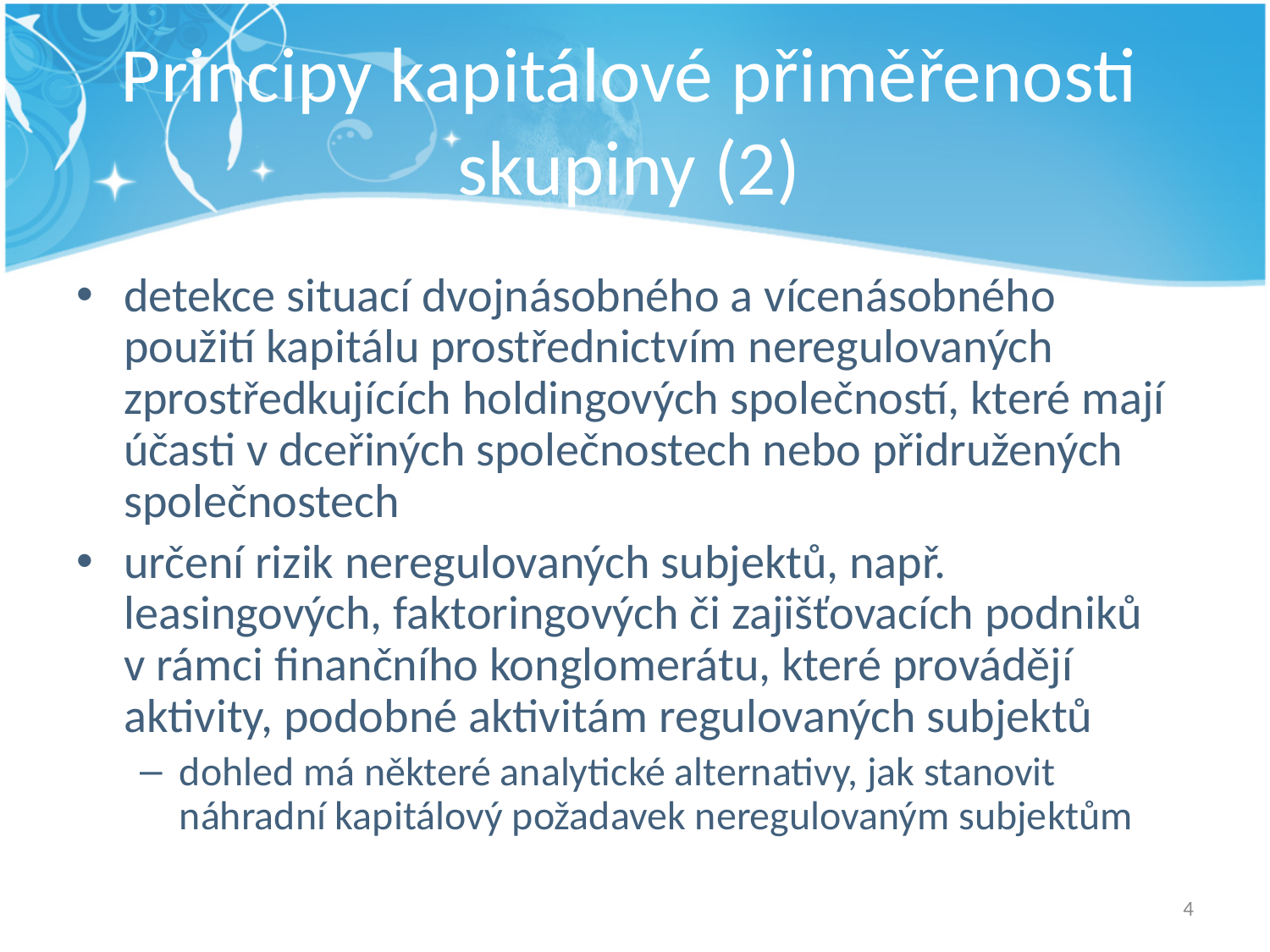

# Principy kapitálové přiměřenosti skupiny (2)
detekce situací dvojnásobného a vícenásobného použití kapitálu prostřednictvím neregulovaných zprostředkujících holdingových společností, které mají účasti v dceřiných společnostech nebo přidružených společnostech
určení rizik neregulovaných subjektů, např. leasingových, faktoringových či zajišťovacích podniků v rámci finančního konglomerátu, které provádějí aktivity, podobné aktivitám regulovaných subjektů
dohled má některé analytické alternativy, jak stanovit náhradní kapitálový požadavek neregulovaným subjektům
4